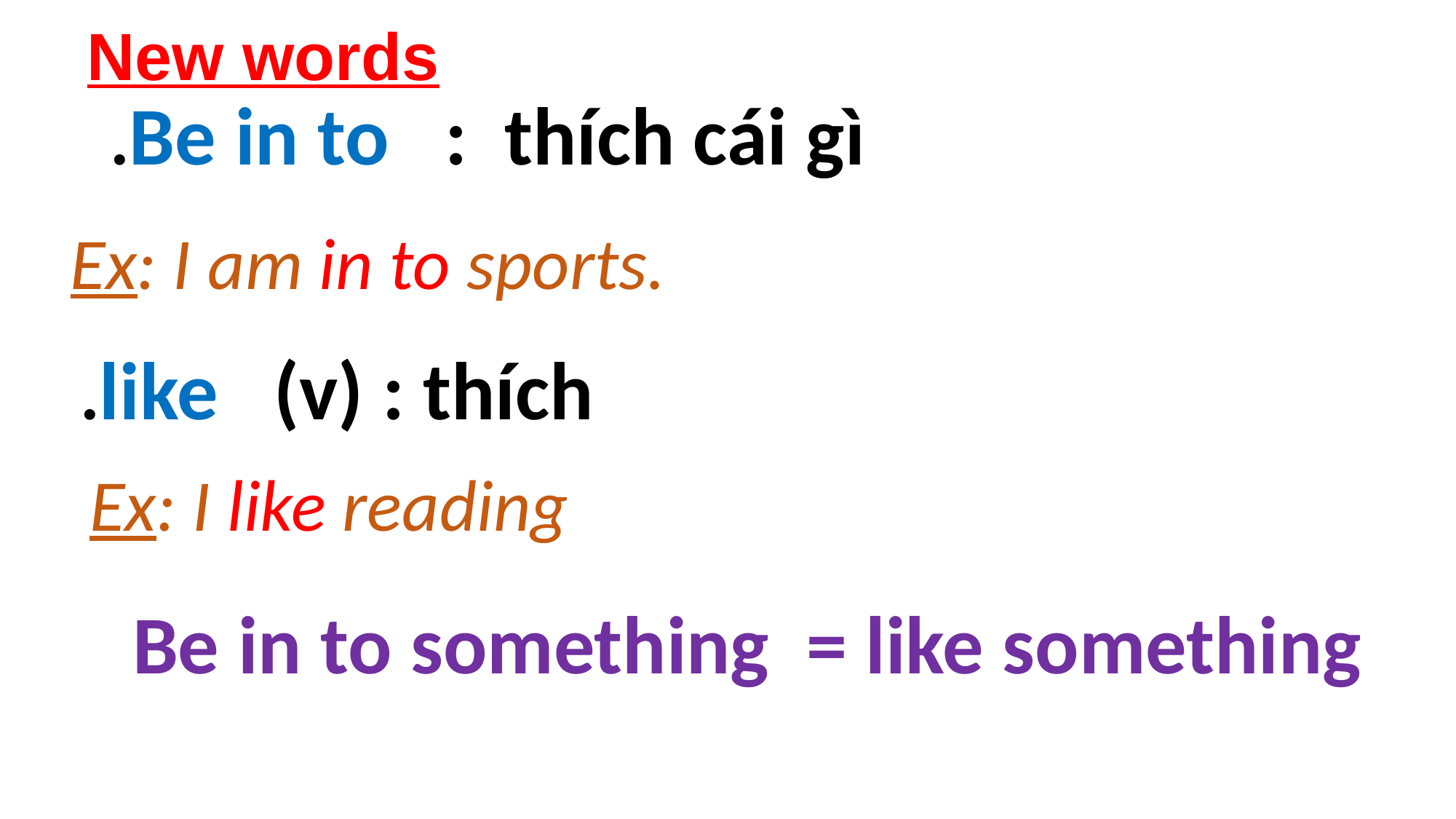

New words
.Be in to   :  thích cái gì
Ex: I am in to sports.
 .like   (v) : thích
Ex: I like reading
Be in to something  = like something